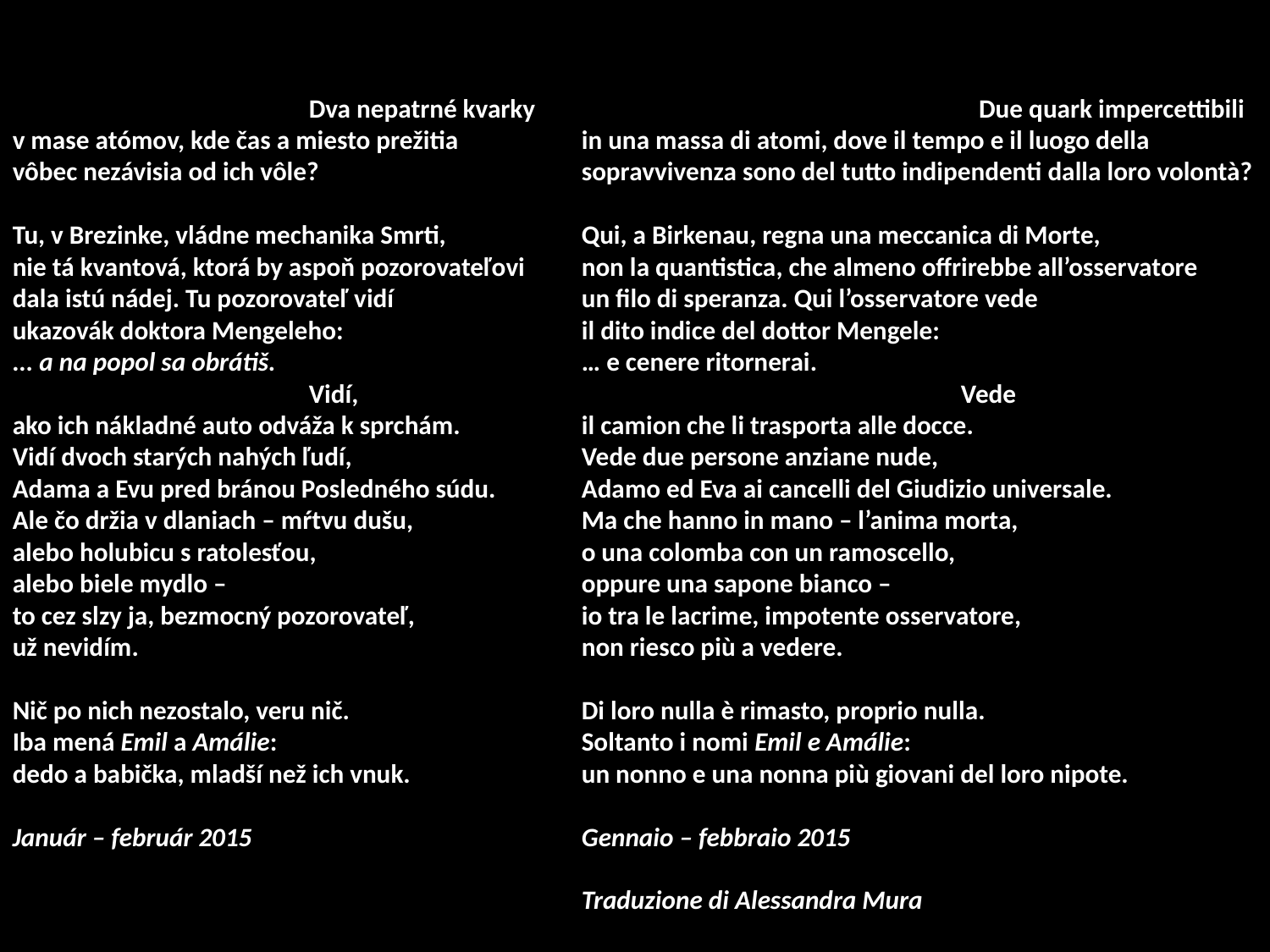

Dva nepatrné kvarky
v mase atómov, kde čas a miesto prežitia
vôbec nezávisia od ich vôle?

Tu, v Brezinke, vládne mechanika Smrti,
nie tá kvantová, ktorá by aspoň pozorovateľovi
dala istú nádej. Tu pozorovateľ vidí
ukazovák doktora Mengeleho:
... a na popol sa obrátiš.
                                                  Vidí,
ako ich nákladné auto odváža k sprchám.
Vidí dvoch starých nahých ľudí,
Adama a Evu pred bránou Posledného súdu.
Ale čo držia v dlaniach – mŕtvu dušu,
alebo holubicu s ratolesťou,
alebo biele mydlo –
to cez slzy ja, bezmocný pozorovateľ,
už nevidím.

Nič po nich nezostalo, veru nič.
Iba mená Emil a Amálie:
dedo a babička, mladší než ich vnuk.

Január – február 2015
                                                                   Due quark impercettibili
in una massa di atomi, dove il tempo e il luogo della
sopravvivenza sono del tutto indipendenti dalla loro volontà?

Qui, a Birkenau, regna una meccanica di Morte,
non la quantistica, che almeno offrirebbe all’osservatore
un filo di speranza. Qui l’osservatore vede
il dito indice del dottor Mengele:
… e cenere ritornerai.
                                                                Vede
il camion che li trasporta alle docce.
Vede due persone anziane nude,
Adamo ed Eva ai cancelli del Giudizio universale.
Ma che hanno in mano – l’anima morta,
o una colomba con un ramoscello,
oppure una sapone bianco –
io tra le lacrime, impotente osservatore,
non riesco più a vedere.

Di loro nulla è rimasto, proprio nulla.
Soltanto i nomi Emil e Amálie:
un nonno e una nonna più giovani del loro nipote.

Gennaio – febbraio 2015

Traduzione di Alessandra Mura